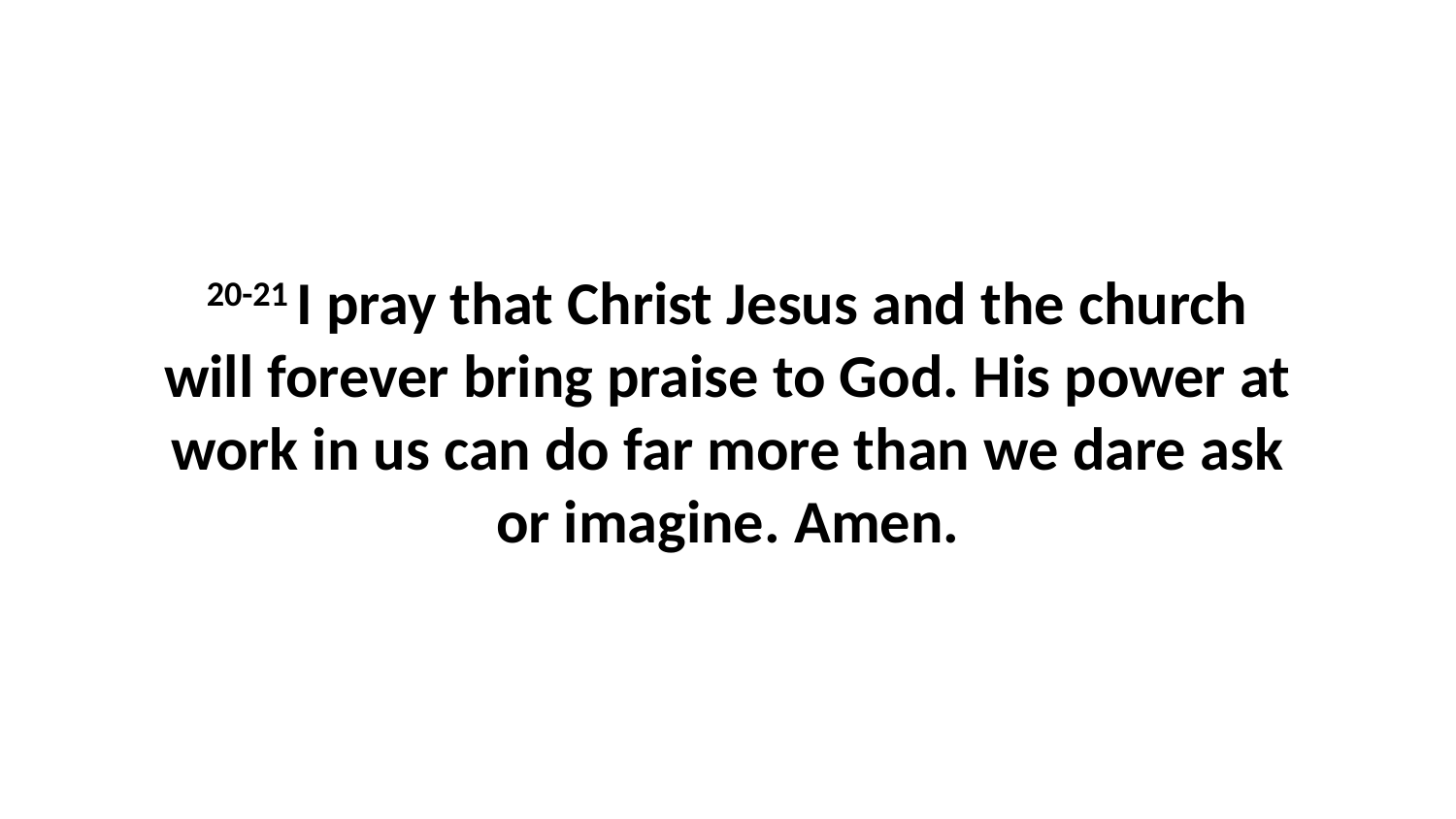

20-21 I pray that Christ Jesus and the church will forever bring praise to God. His power at work in us can do far more than we dare ask or imagine. Amen.